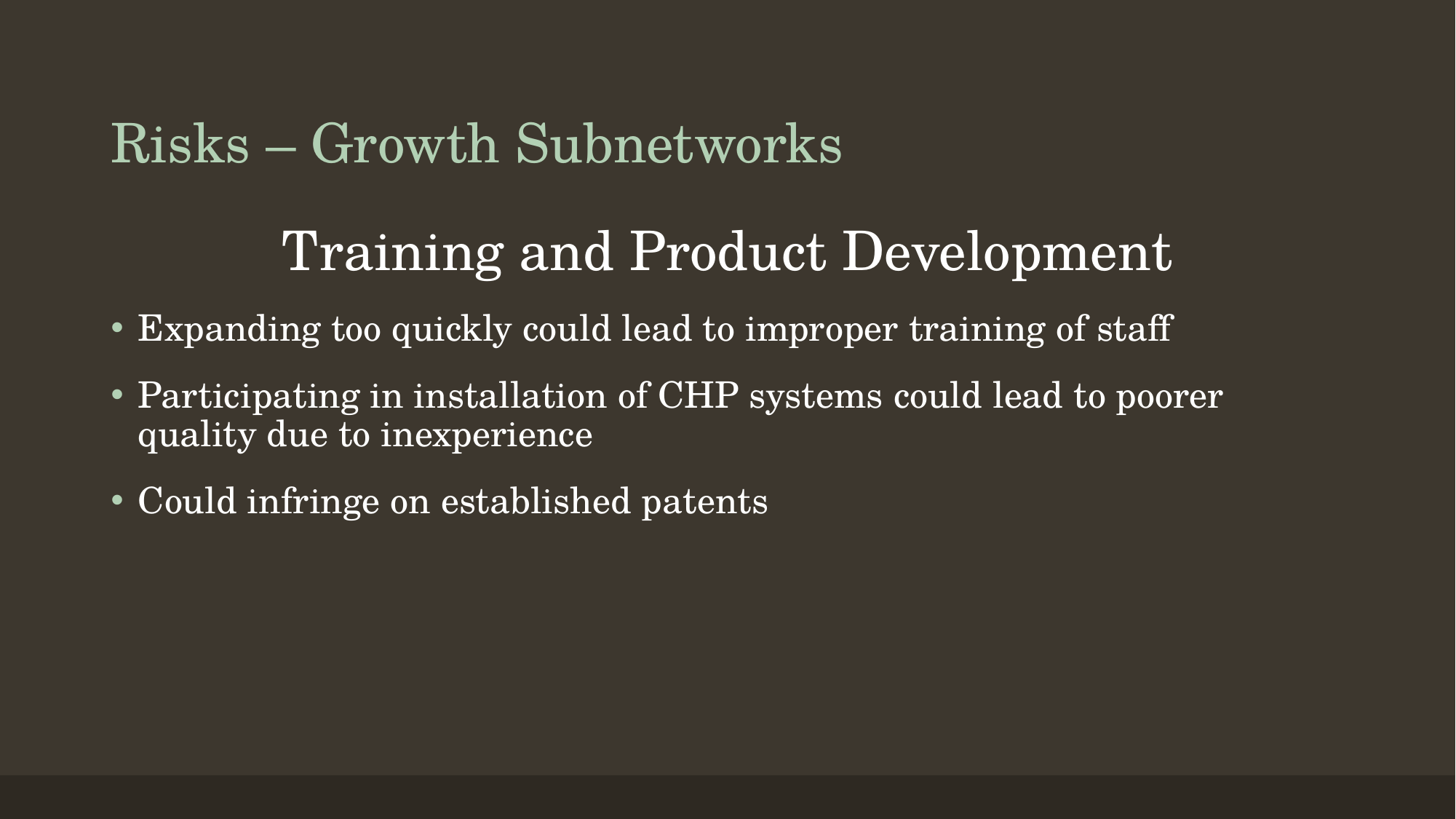

# Risks – Growth Subnetworks
Training and Product Development
Expanding too quickly could lead to improper training of staff
Participating in installation of CHP systems could lead to poorer quality due to inexperience
Could infringe on established patents